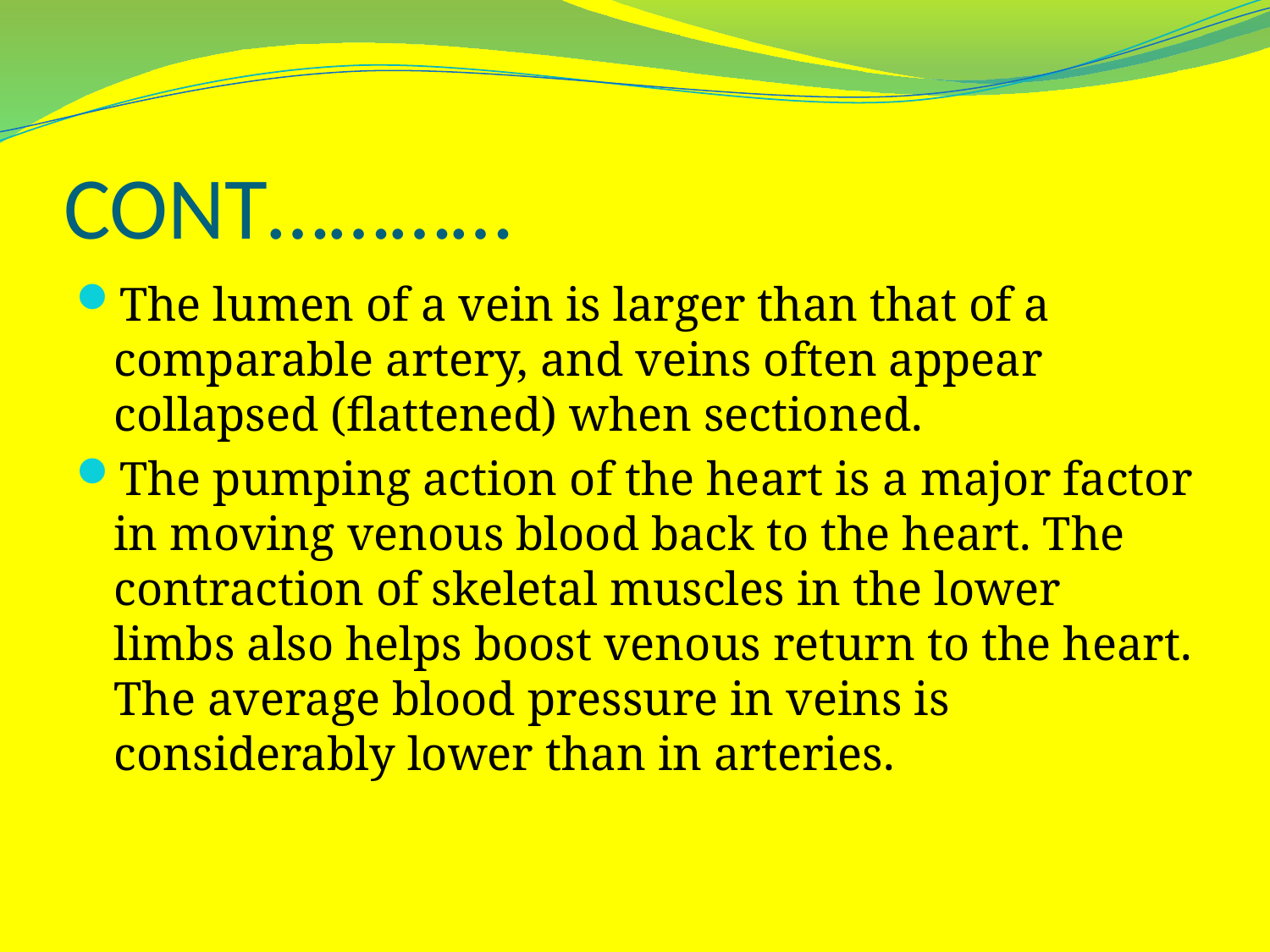

# CONT…………
The lumen of a vein is larger than that of a comparable artery, and veins often appear collapsed (flattened) when sectioned.
The pumping action of the heart is a major factor in moving venous blood back to the heart. The contraction of skeletal muscles in the lower limbs also helps boost venous return to the heart. The average blood pressure in veins is considerably lower than in arteries.